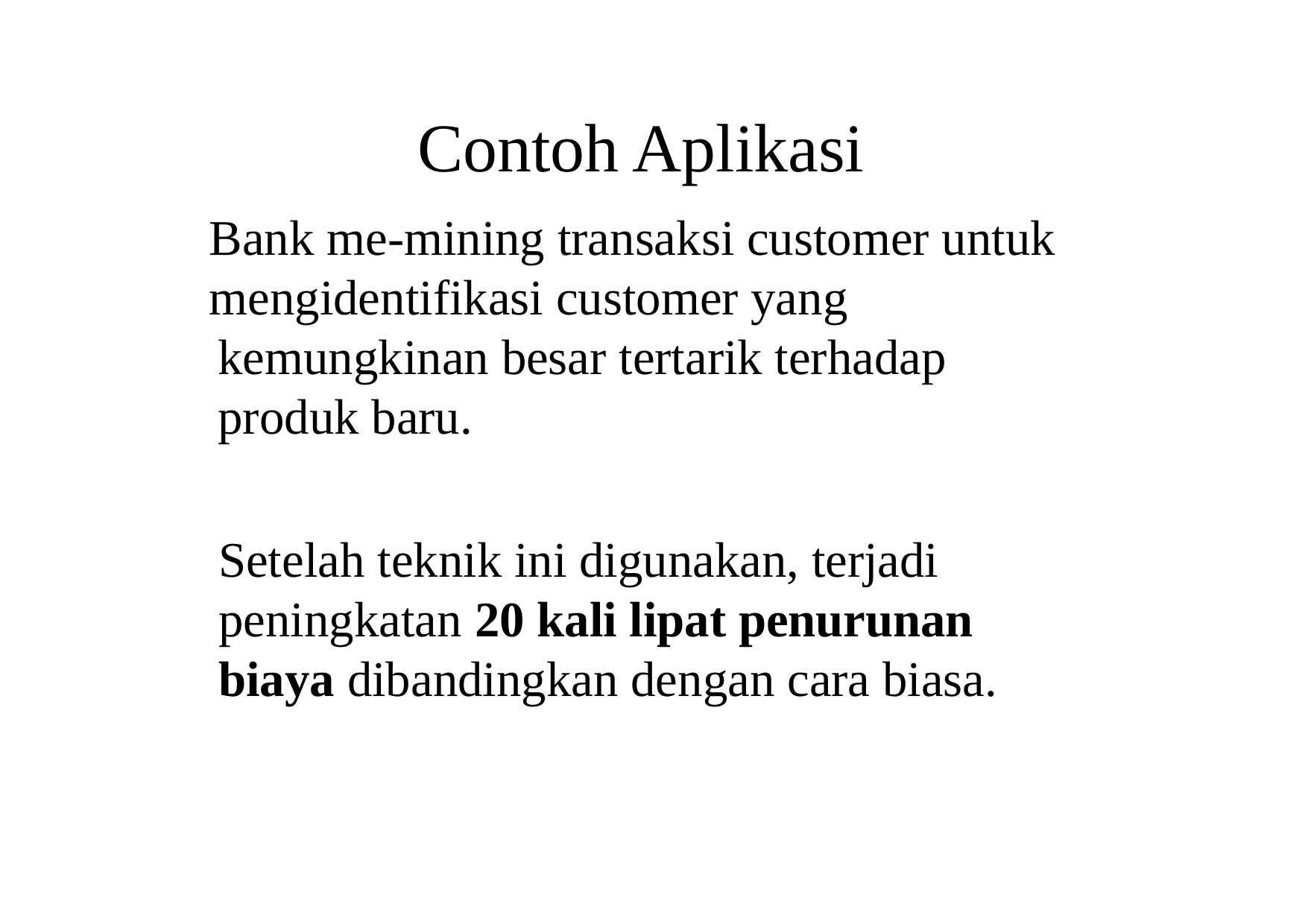

Contoh Aplikasi
Bank me-mining transaksi customer untuk
mengidentifikasi customer yang
kemungkinan besar tertarik terhadap
produk baru.

Setelah teknik ini digunakan, terjadi
peningkatan 20 kali lipat penurunan
biaya dibandingkan dengan cara biasa.